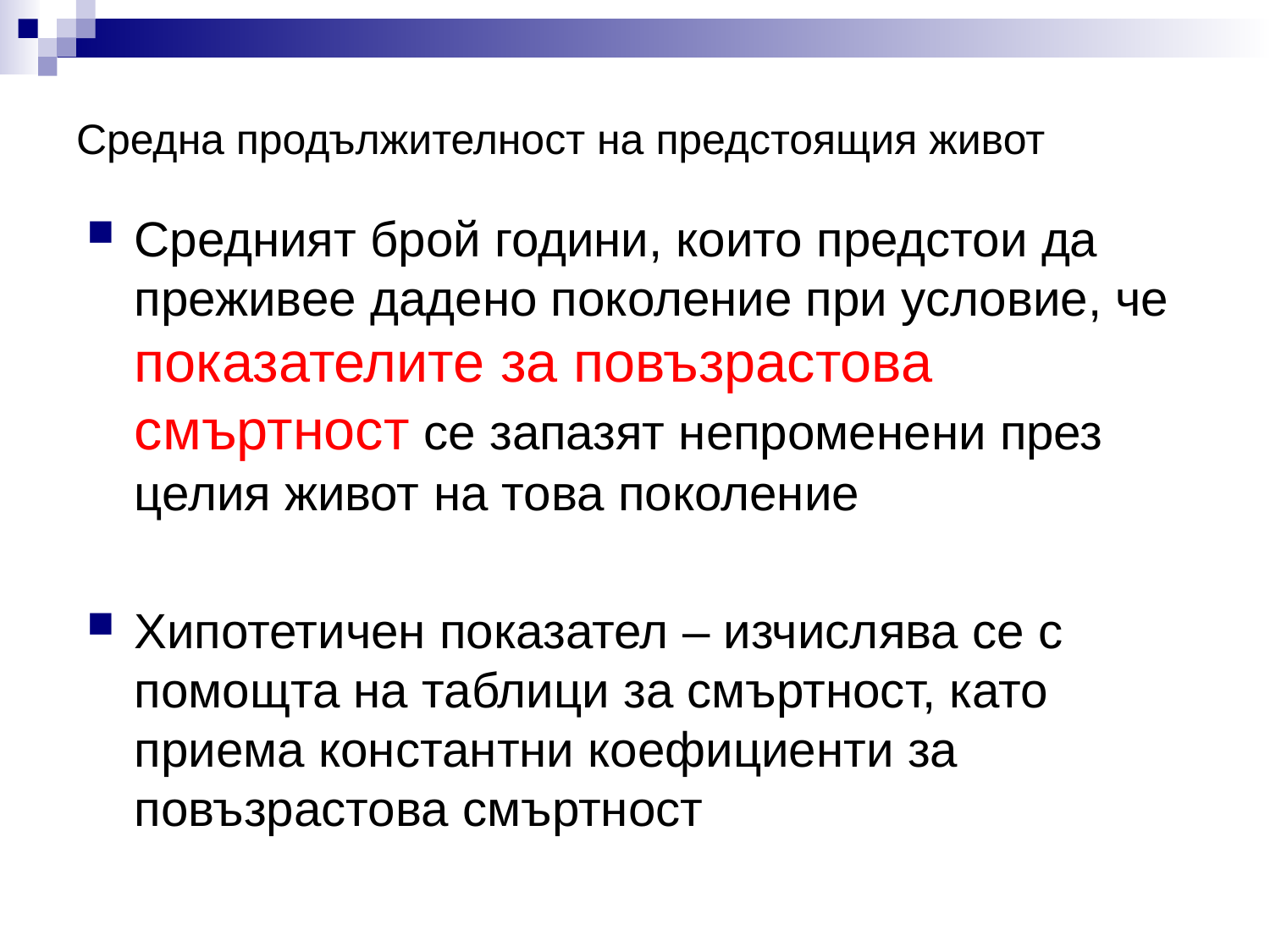

# Средна продължителност на предстоящия живот
Средният брой години, които предстои да преживее дадено поколение при условие, че  показателите за повъзрастова смъртност се запазят непроменени през целия живот на това поколение

Хипотетичен показател – изчислява се с помощта на таблици за смъртност, като приема константни коефициенти за повъзрастова смъртност